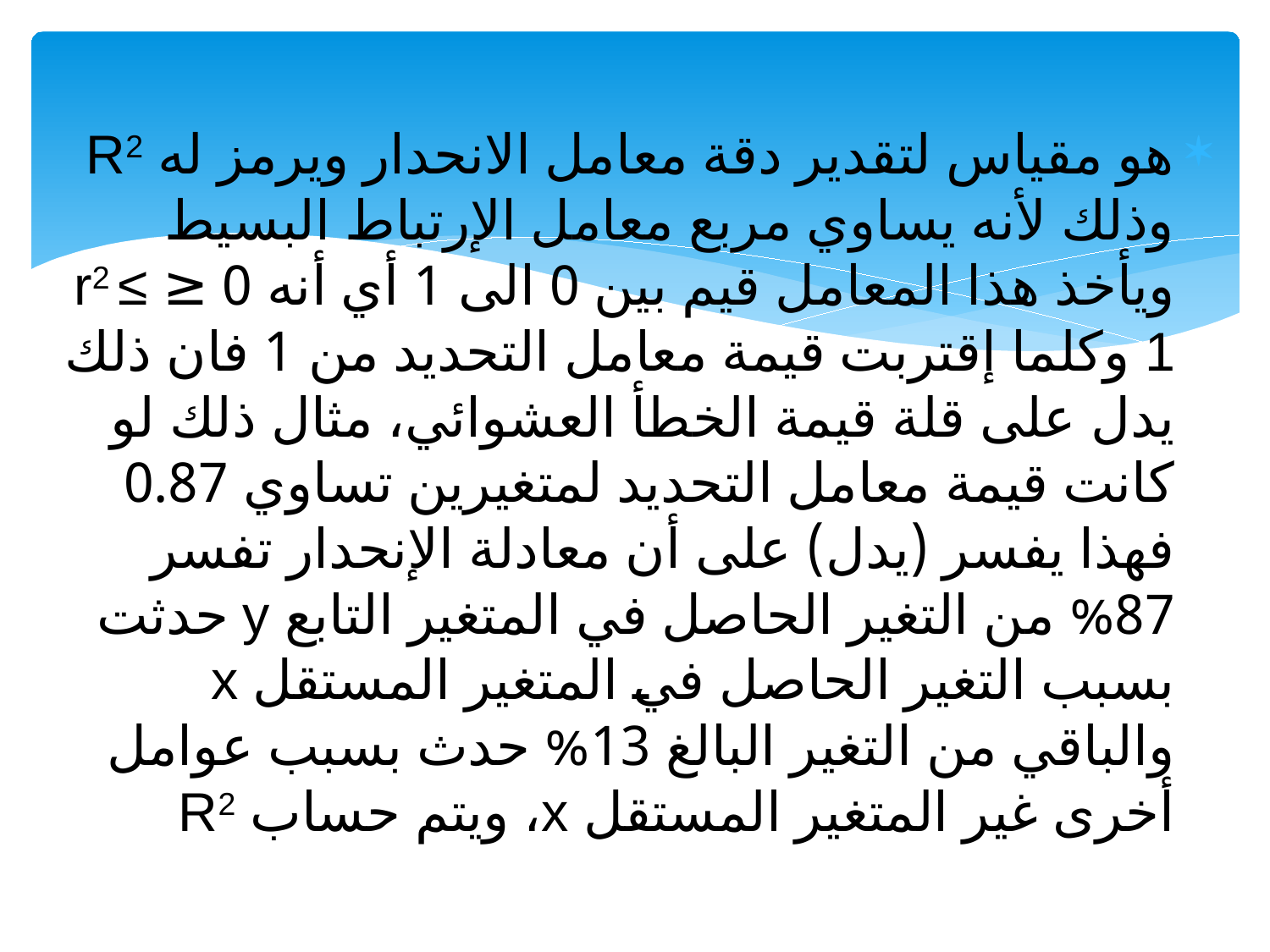

هو مقياس لتقدير دقة معامل الانحدار ويرمز له R2   وذلك لأنه يساوي مربع معامل الإرتباط البسيط ويأخذ هذا المعامل قيم بين 0 الى 1 أي أنه 0 ≤ r2 ≤ 1 وكلما إقتربت قيمة معامل التحديد من 1 فان ذلك يدل على قلة قيمة الخطأ العشوائي، مثال ذلك لو كانت قيمة معامل التحديد لمتغيرين تساوي 0.87 فهذا يفسر (يدل) على أن معادلة الإنحدار تفسر 87% من التغير الحاصل في المتغير التابع y حدثت بسبب التغير الحاصل في المتغير المستقل x والباقي من التغير البالغ 13% حدث بسبب عوامل أخرى غير المتغير المستقل x، ويتم حساب R2